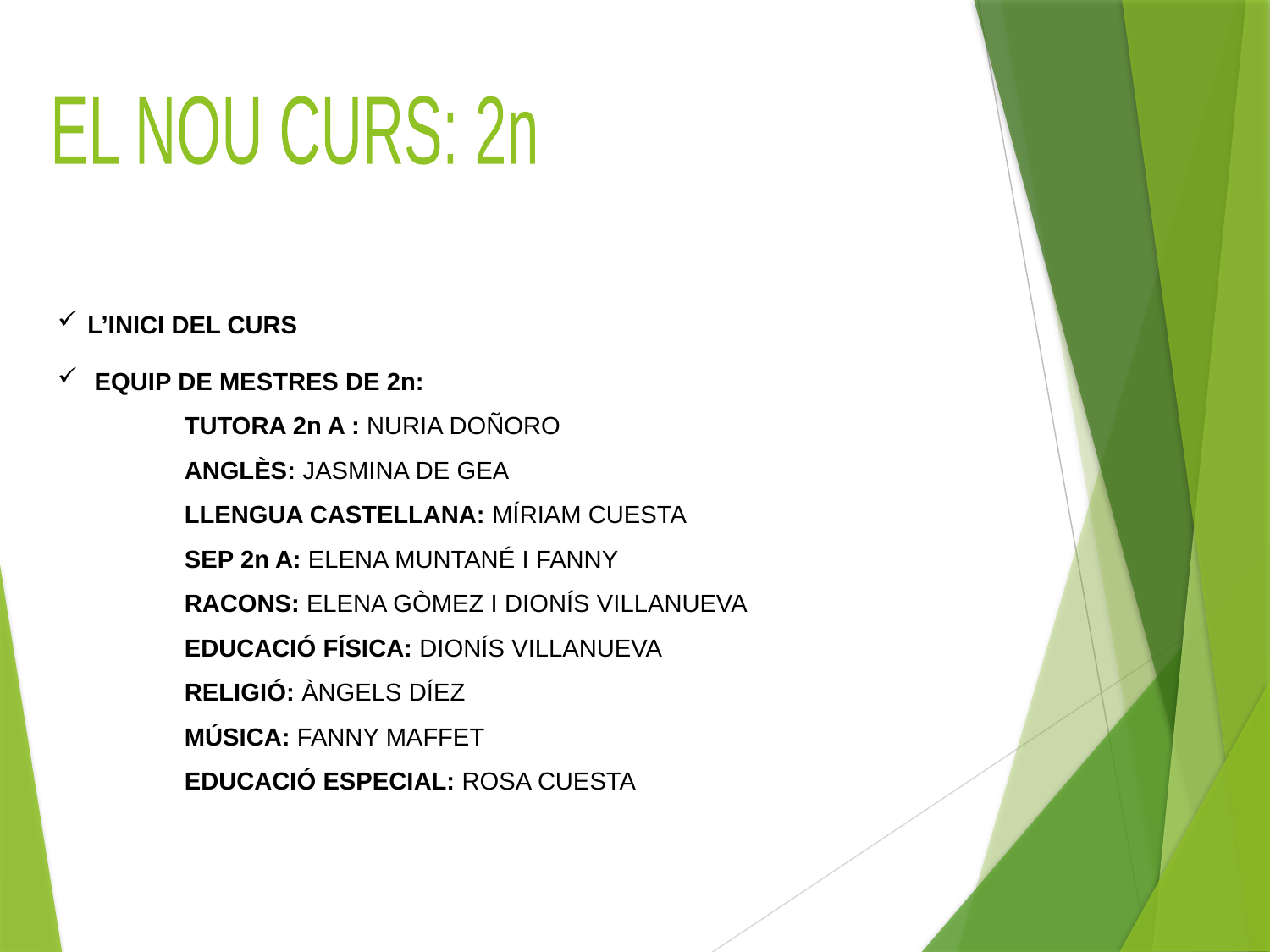

EL NOU CURS: 2n

L’INICI DEL CURS
 EQUIP DE MESTRES DE 2n:
 	TUTORA 2n A : NURIA DOÑORO
	ANGLÈS: JASMINA DE GEA
	LLENGUA CASTELLANA: MÍRIAM CUESTA
	SEP 2n A: ELENA MUNTANÉ I FANNY
	RACONS: ELENA GÒMEZ I DIONÍS VILLANUEVA
	EDUCACIÓ FÍSICA: DIONÍS VILLANUEVA
	RELIGIÓ: ÀNGELS DÍEZ
	MÚSICA: FANNY MAFFET
	EDUCACIÓ ESPECIAL: ROSA CUESTA